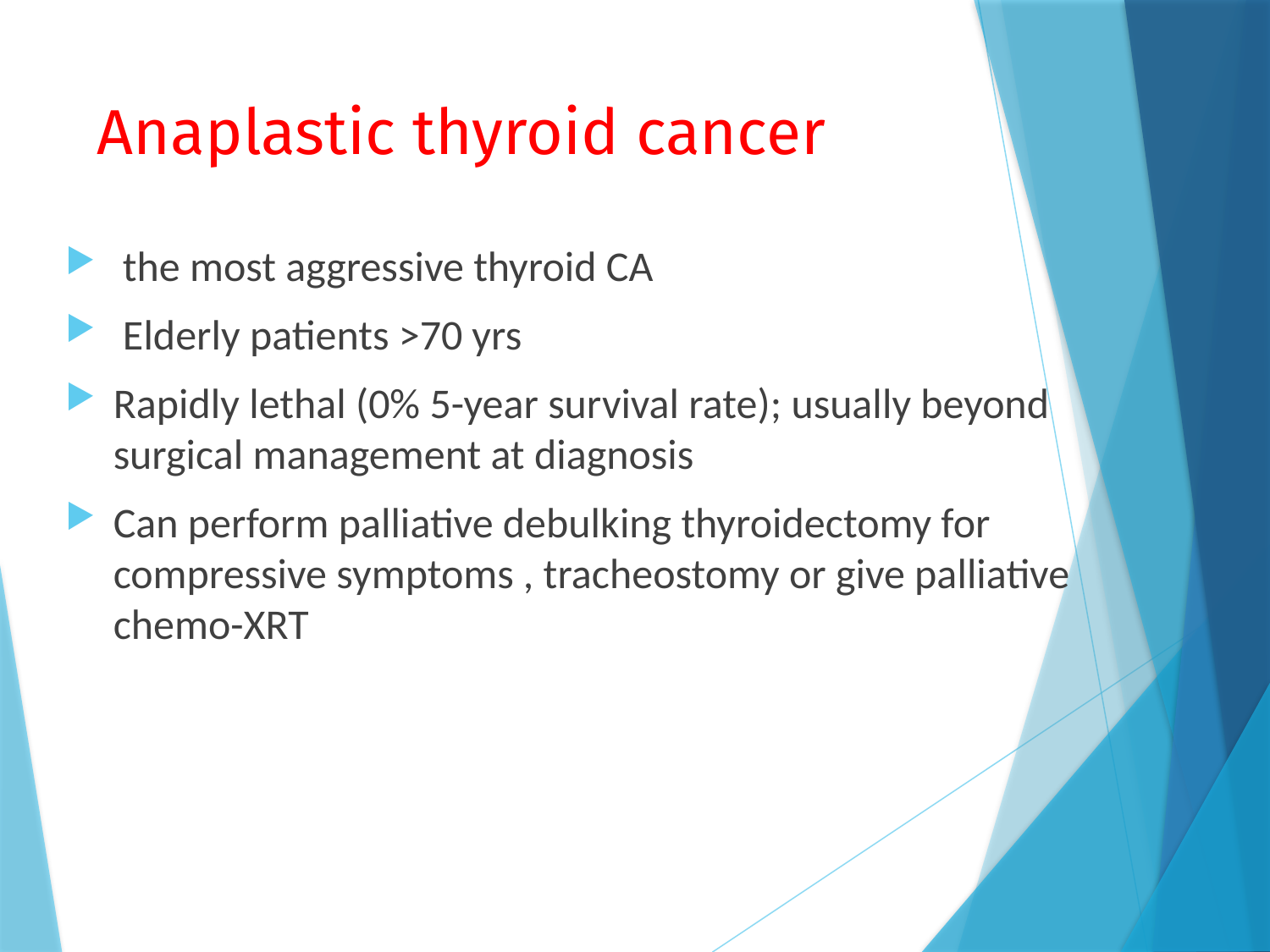

# Anaplastic thyroid cancer
 the most aggressive thyroid CA
 Elderly patients >70 yrs
Rapidly lethal (0% 5-year survival rate); usually beyond surgical management at diagnosis
Can perform palliative debulking thyroidectomy for compressive symptoms , tracheostomy or give palliative chemo-XRT